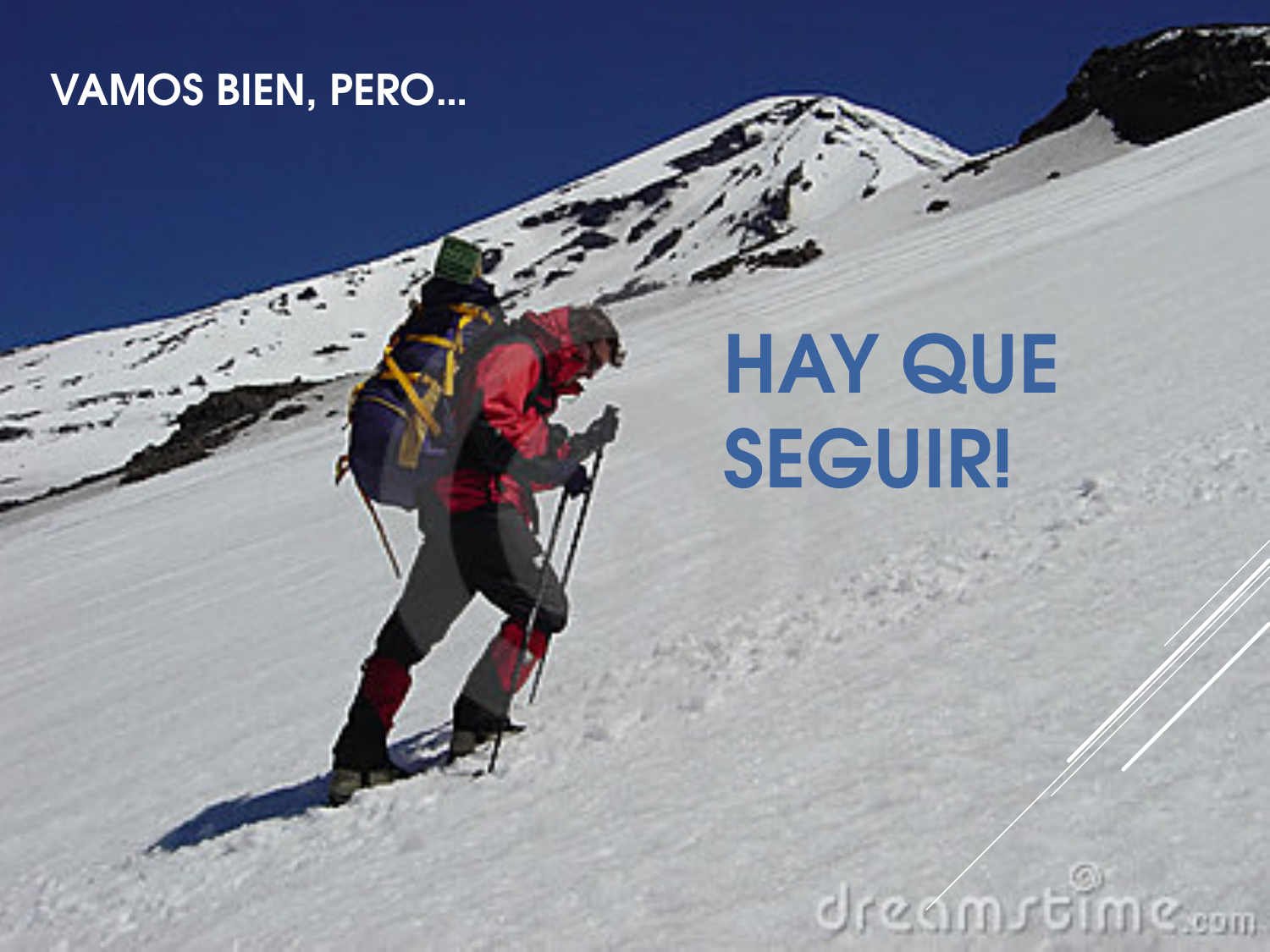

# VAMOS BIEN, pero…
HAY QUE SEGUIR!